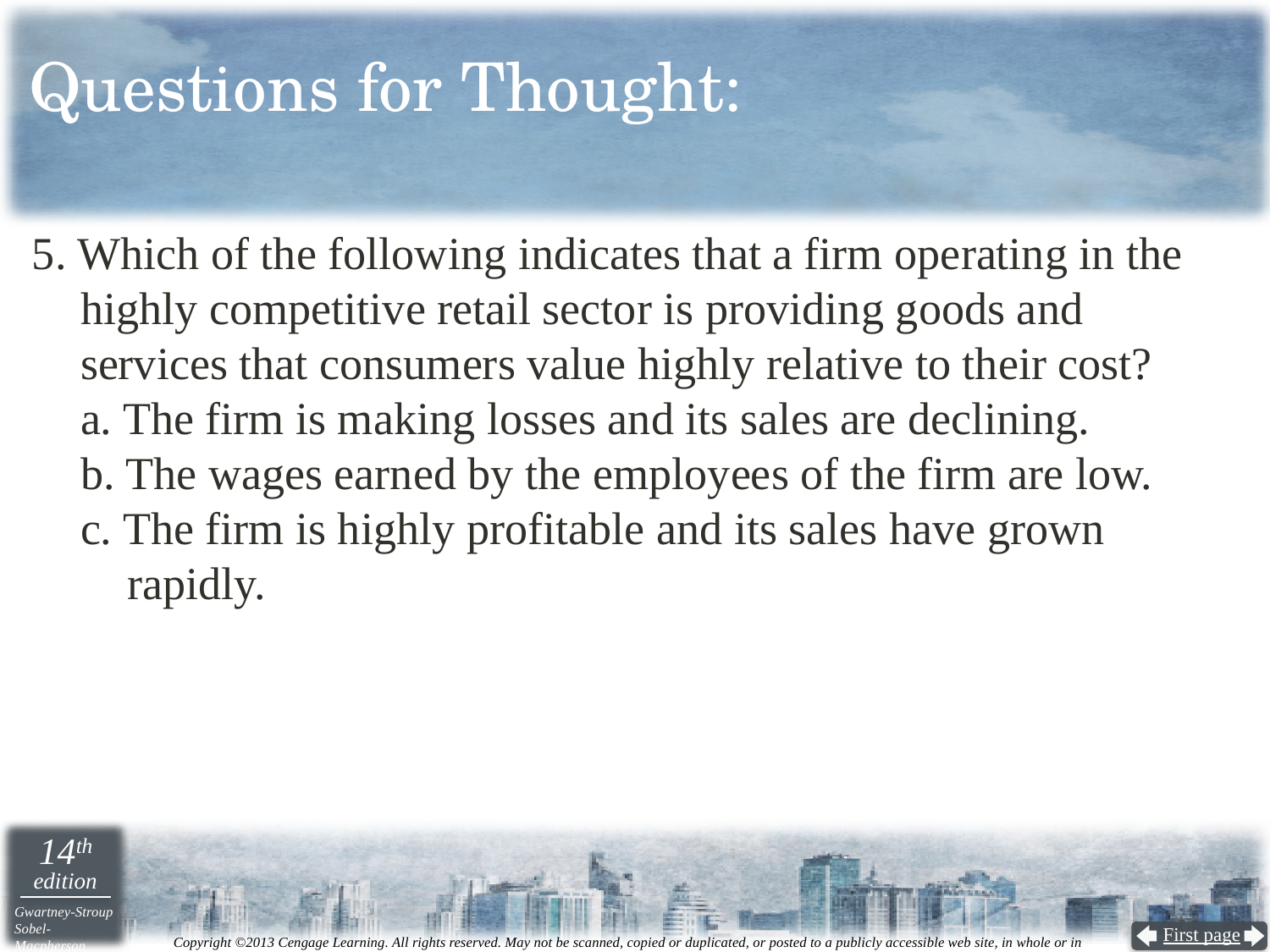

# Questions for Thought:
5. Which of the following indicates that a firm operating in the highly competitive retail sector is providing goods and services that consumers value highly relative to their cost?
a. The firm is making losses and its sales are declining.
b. The wages earned by the employees of the firm are low.
c. The firm is highly profitable and its sales have grown rapidly.